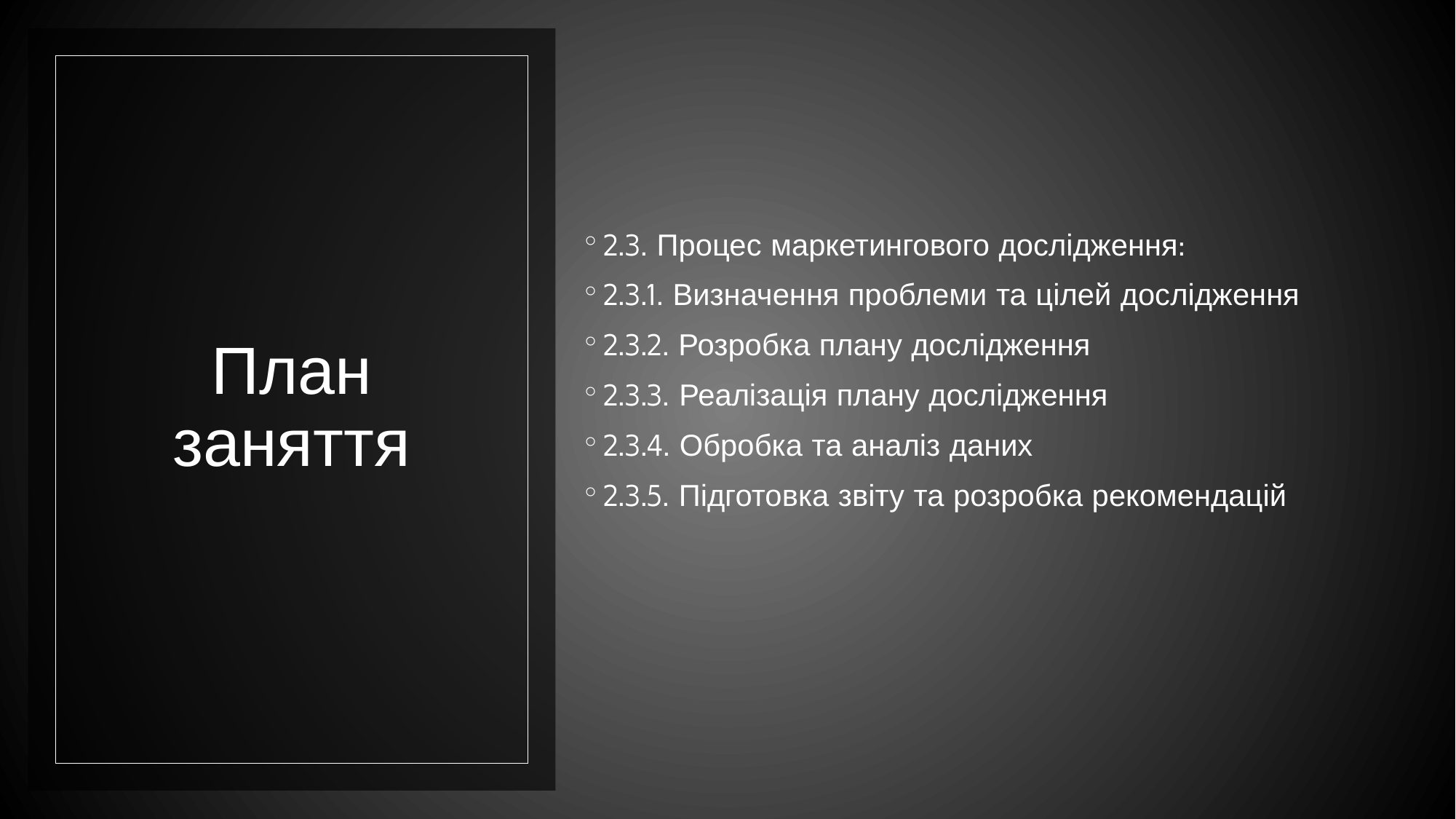

2.3. Процес маркетингового дослідження:
2.3.1. Визначення проблеми та цілей дослідження
2.3.2. Розробка плану дослідження
2.3.3. Реалізація плану дослідження
2.3.4. Обробка та аналіз даних
2.3.5. Підготовка звіту та розробка рекомендацій

# План заняття